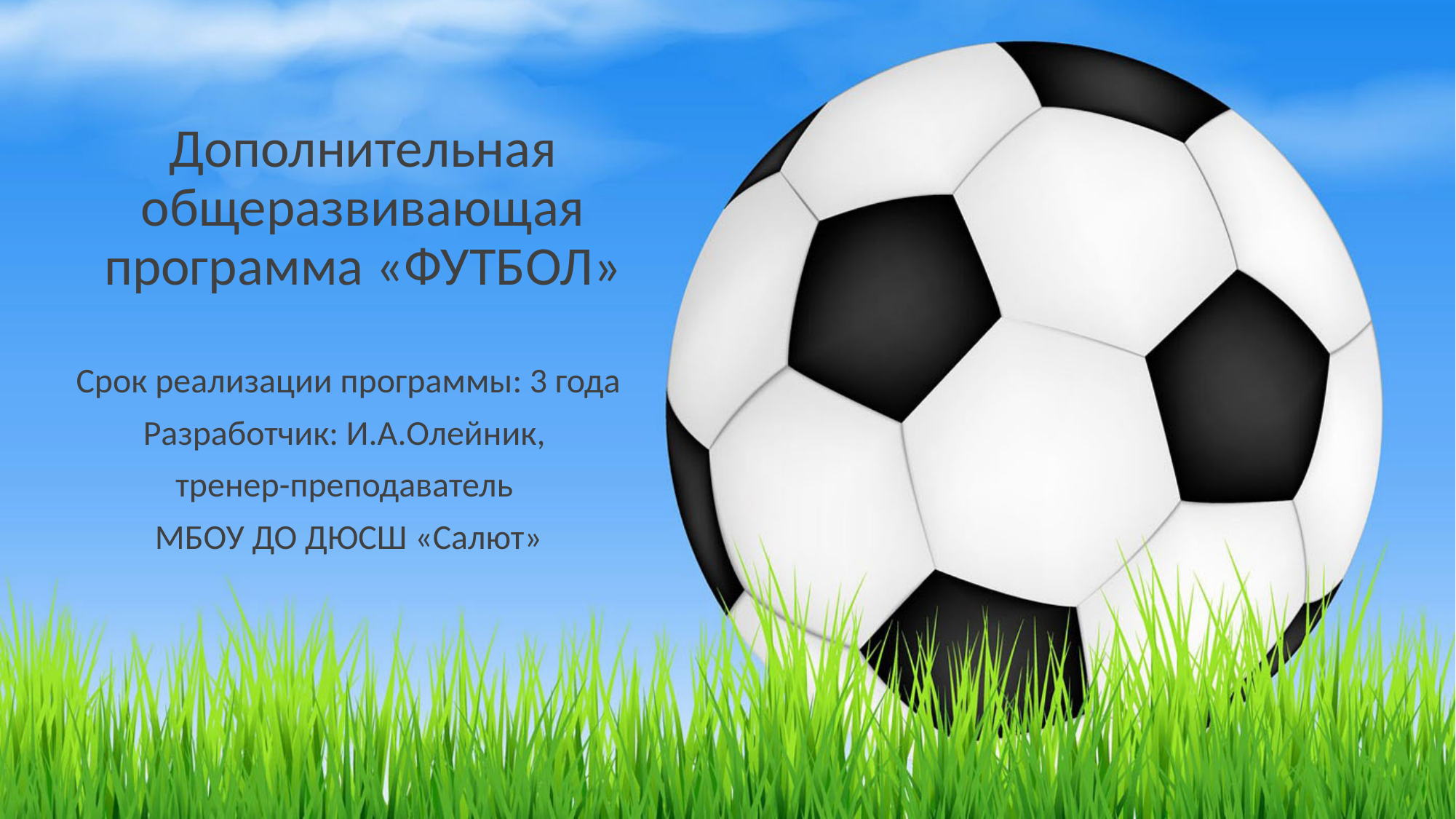

# Дополнительная общеразвивающая программа «ФУТБОЛ»
Срок реализации программы: 3 года
Разработчик: И.А.Олейник,
тренер-преподаватель
МБОУ ДО ДЮСШ «Салют»